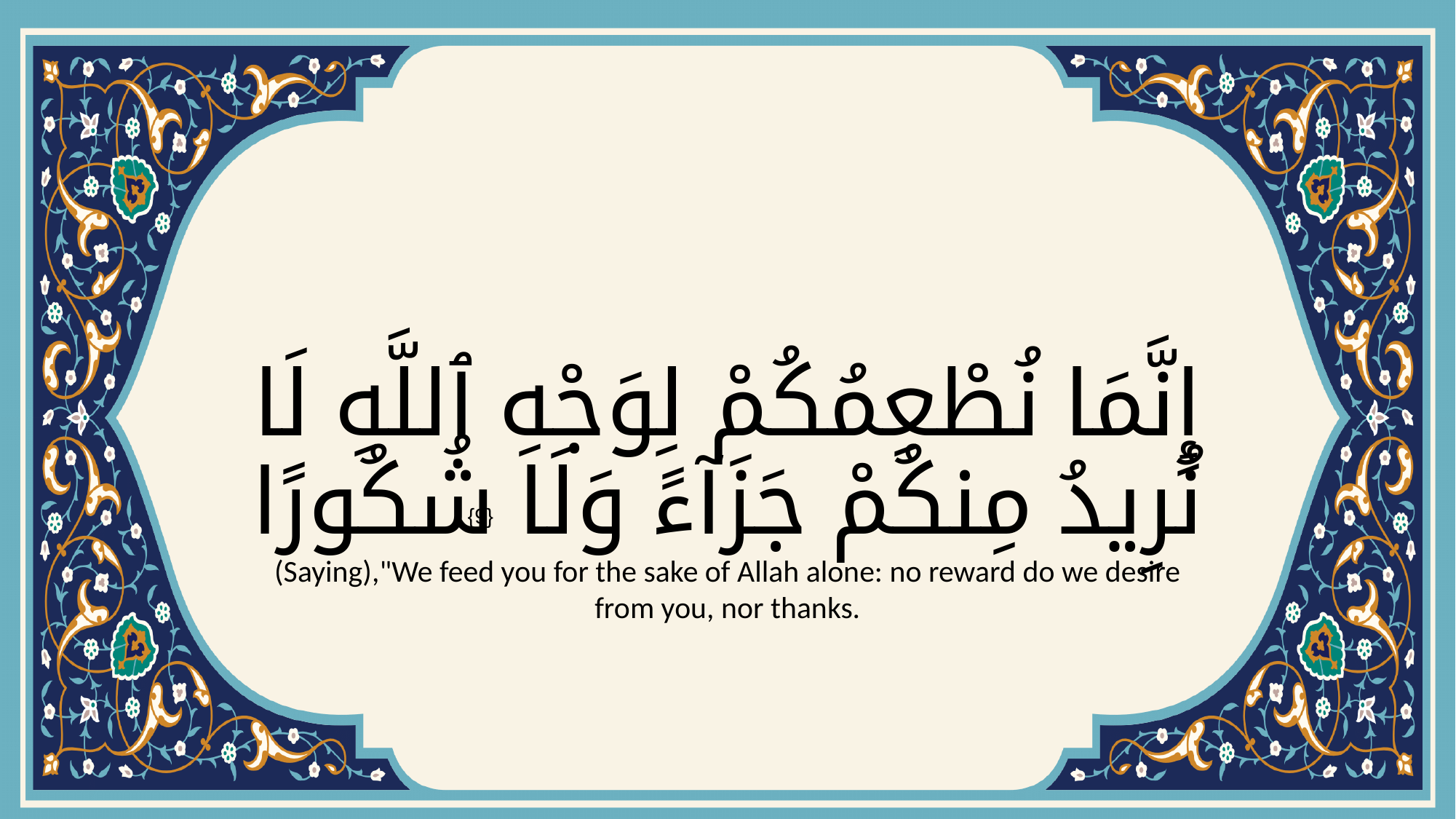

# إِنَّمَا نُطْعِمُكُمْ لِوَجْهِ ٱللَّهِ لَا نُرِيدُ مِنكُمْ جَزَآءً وَلَا شُكُورًا
{9}
(Saying),"We feed you for the sake of Allah alone: no reward do we desire from you, nor thanks.